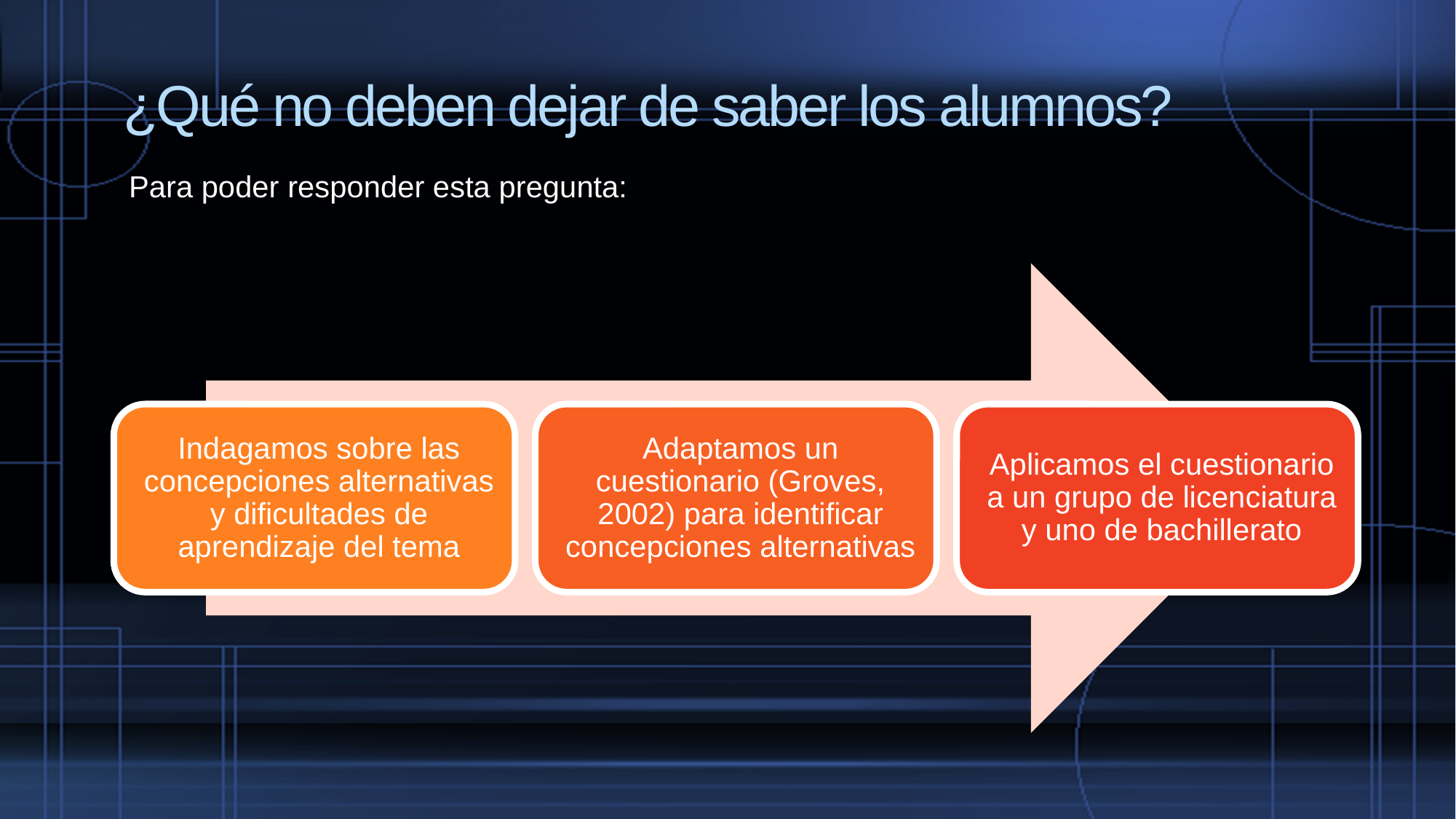

# ¿Qué no deben dejar de saber los alumnos?
Para poder responder esta pregunta:
Indagamos sobre las concepciones alternativas y dificultades de aprendizaje del tema
Adaptamos un cuestionario (Groves, 2002) para identificar concepciones alternativas
Aplicamos el cuestionario a un grupo de licenciatura y uno de bachillerato